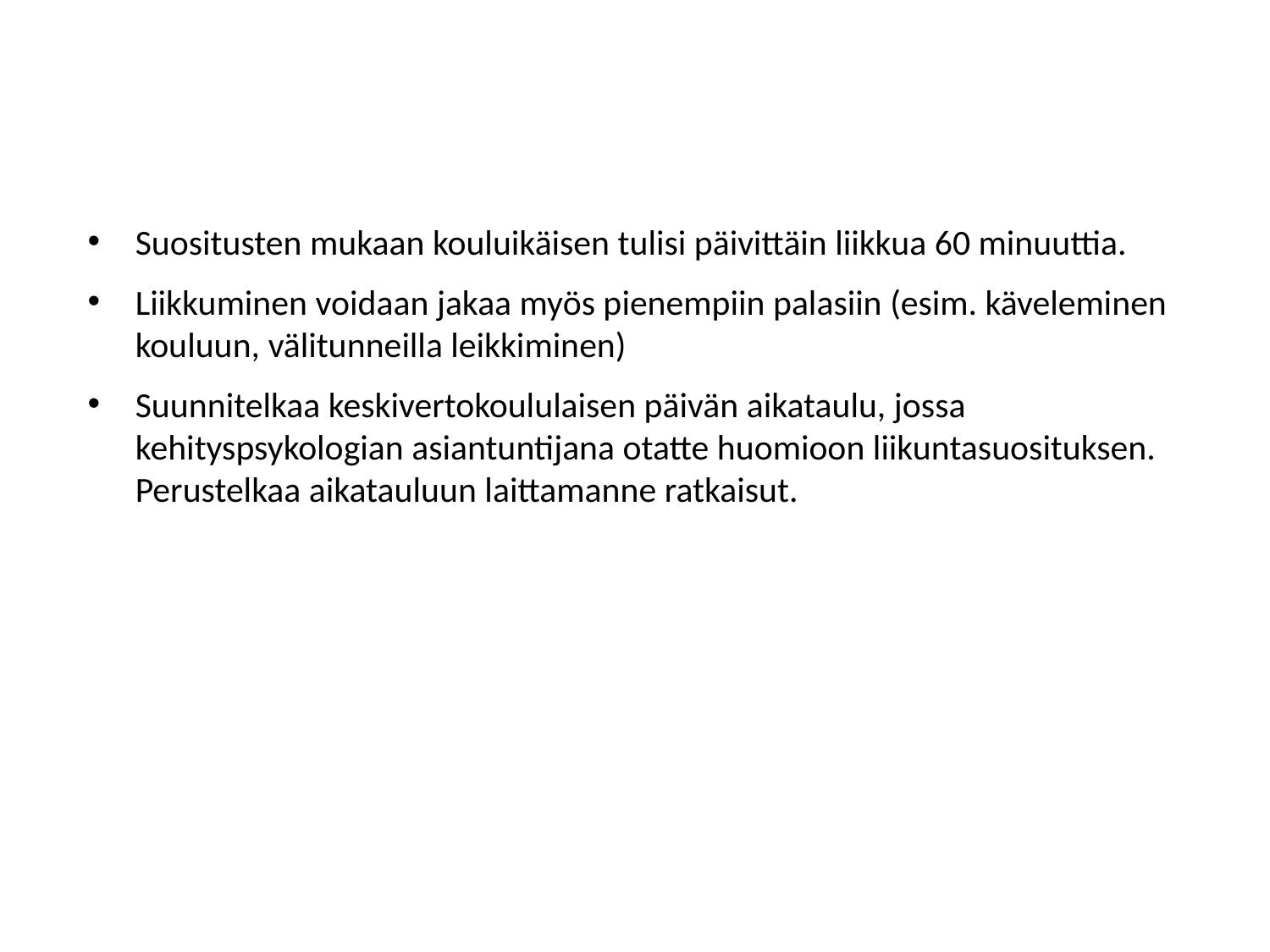

#
Suositusten mukaan kouluikäisen tulisi päivittäin liikkua 60 minuuttia.
Liikkuminen voidaan jakaa myös pienempiin palasiin (esim. käveleminen kouluun, välitunneilla leikkiminen)
Suunnitelkaa keskivertokoululaisen päivän aikataulu, jossa kehityspsykologian asiantuntijana otatte huomioon liikuntasuosituksen. Perustelkaa aikatauluun laittamanne ratkaisut.